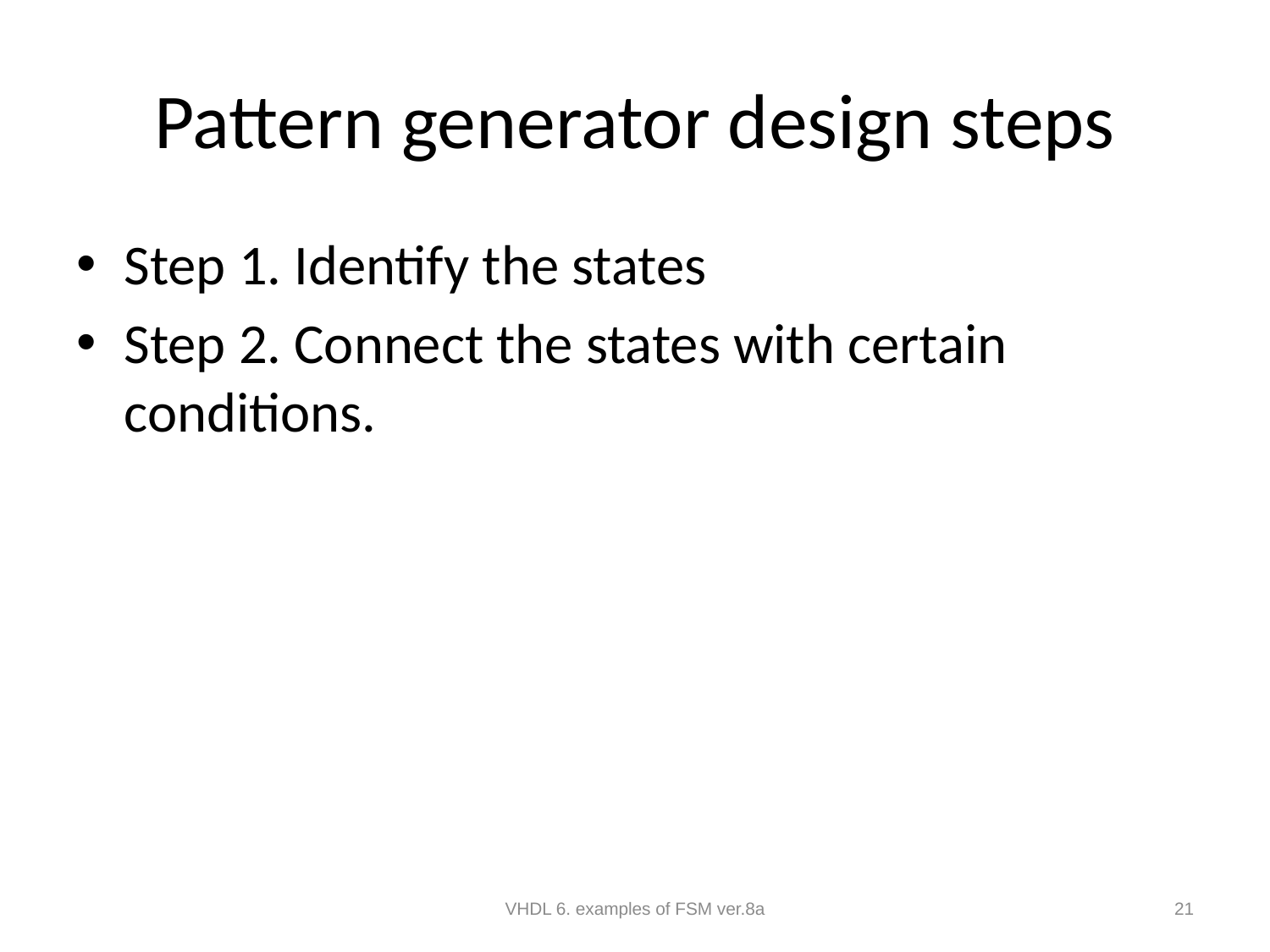

# Pattern generator design steps
Step 1. Identify the states
Step 2. Connect the states with certain conditions.
VHDL 6. examples of FSM ver.8a
21